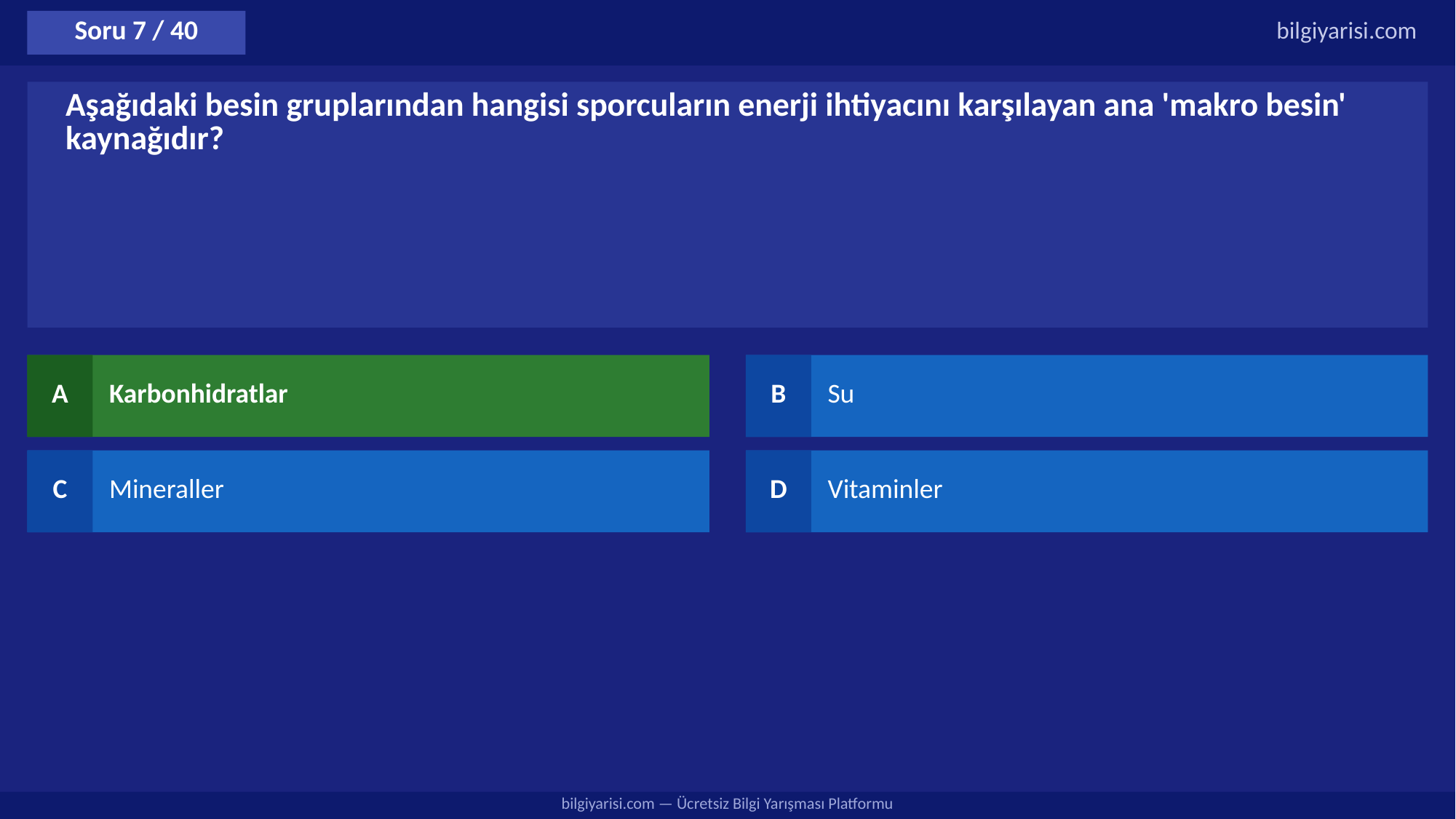

Soru 7 / 40
bilgiyarisi.com

Aşağıdaki besin gruplarından hangisi sporcuların enerji ihtiyacını karşılayan ana 'makro besin' kaynağıdır?

A
Karbonhidratlar

B
Su

C
Mineraller

D
Vitaminler
bilgiyarisi.com — Ücretsiz Bilgi Yarışması Platformu